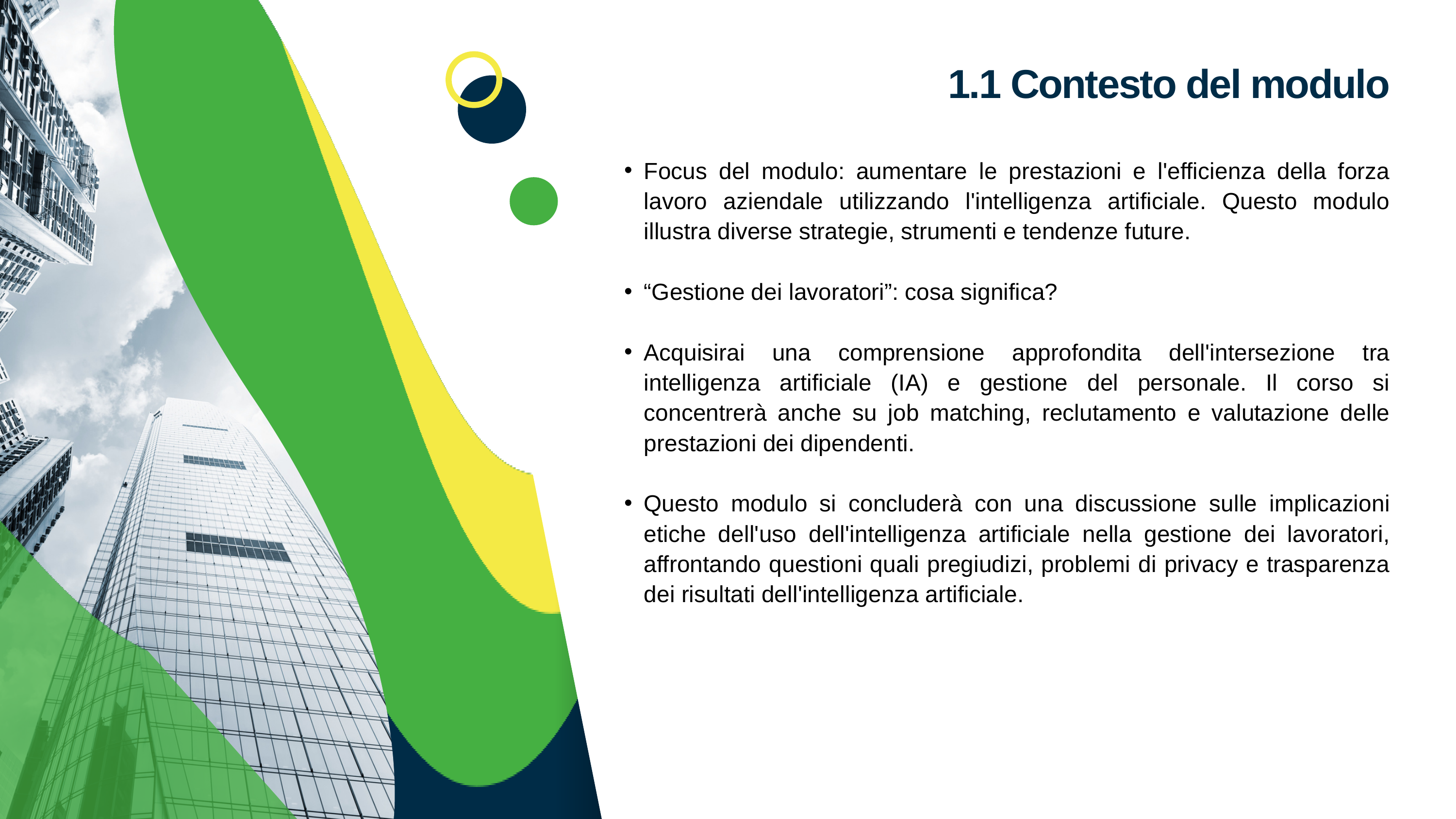

1.1 Contesto del modulo

Focus del modulo: aumentare le prestazioni e l'efficienza della forza lavoro aziendale utilizzando l'intelligenza artificiale. Questo modulo illustra diverse strategie, strumenti e tendenze future.

“Gestione dei lavoratori”: cosa significa?

Acquisirai una comprensione approfondita dell'intersezione tra intelligenza artificiale (IA) e gestione del personale. Il corso si concentrerà anche su job matching, reclutamento e valutazione delle prestazioni dei dipendenti.

Questo modulo si concluderà con una discussione sulle implicazioni etiche dell'uso dell'intelligenza artificiale nella gestione dei lavoratori, affrontando questioni quali pregiudizi, problemi di privacy e trasparenza dei risultati dell'intelligenza artificiale.